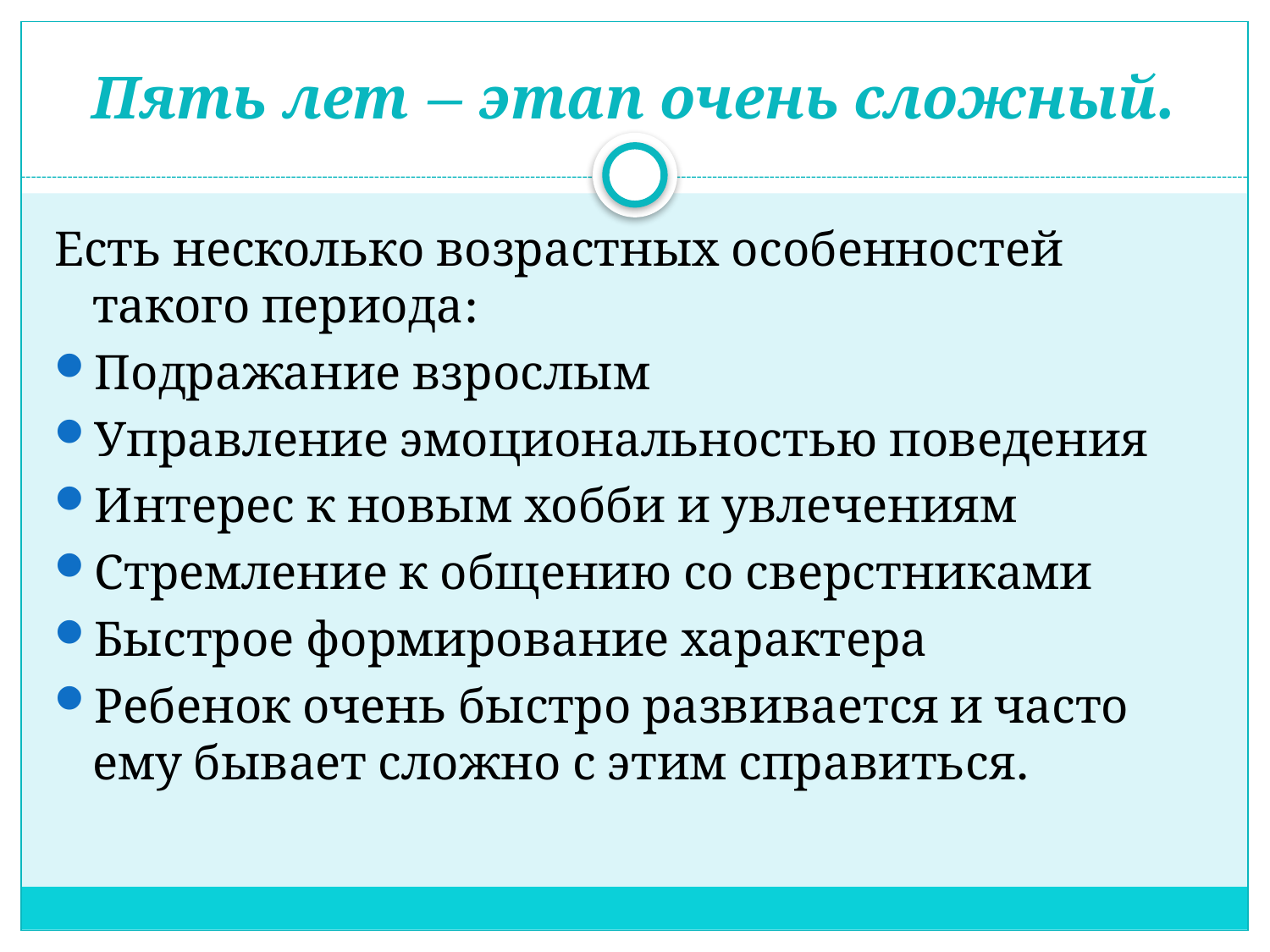

# Пять лет – этап очень сложный.
Есть несколько возрастных особенностей такого периода:
Подражание взрослым
Управление эмоциональностью поведения
Интерес к новым хобби и увлечениям
Стремление к общению со сверстниками
Быстрое формирование характера
Ребенок очень быстро развивается и часто ему бывает сложно с этим справиться.